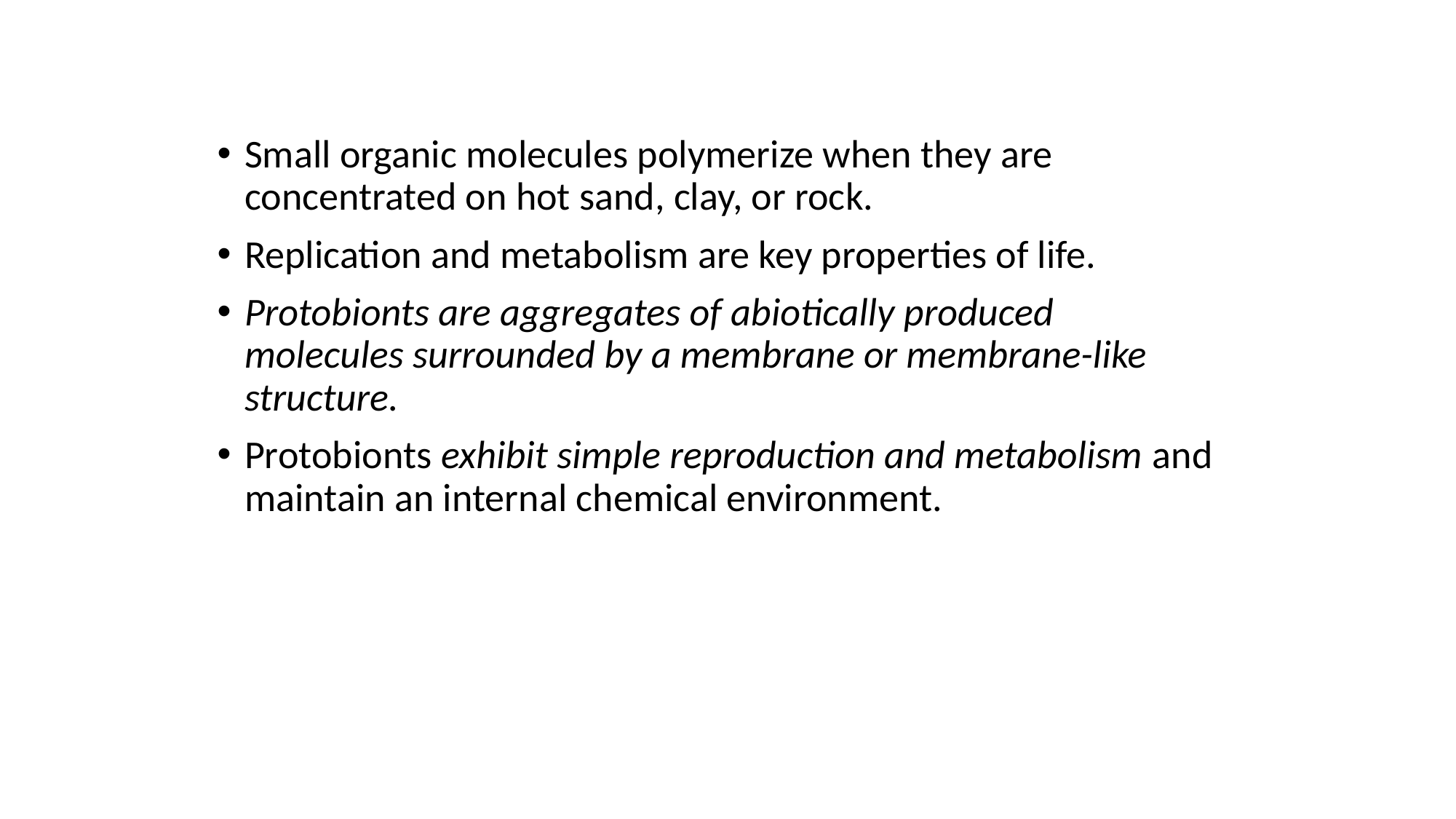

Small organic molecules polymerize when they are concentrated on hot sand, clay, or rock.
Replication and metabolism are key properties of life.
Protobionts are aggregates of abiotically produced molecules surrounded by a membrane or membrane-like structure.
Protobionts exhibit simple reproduction and metabolism and maintain an internal chemical environment.